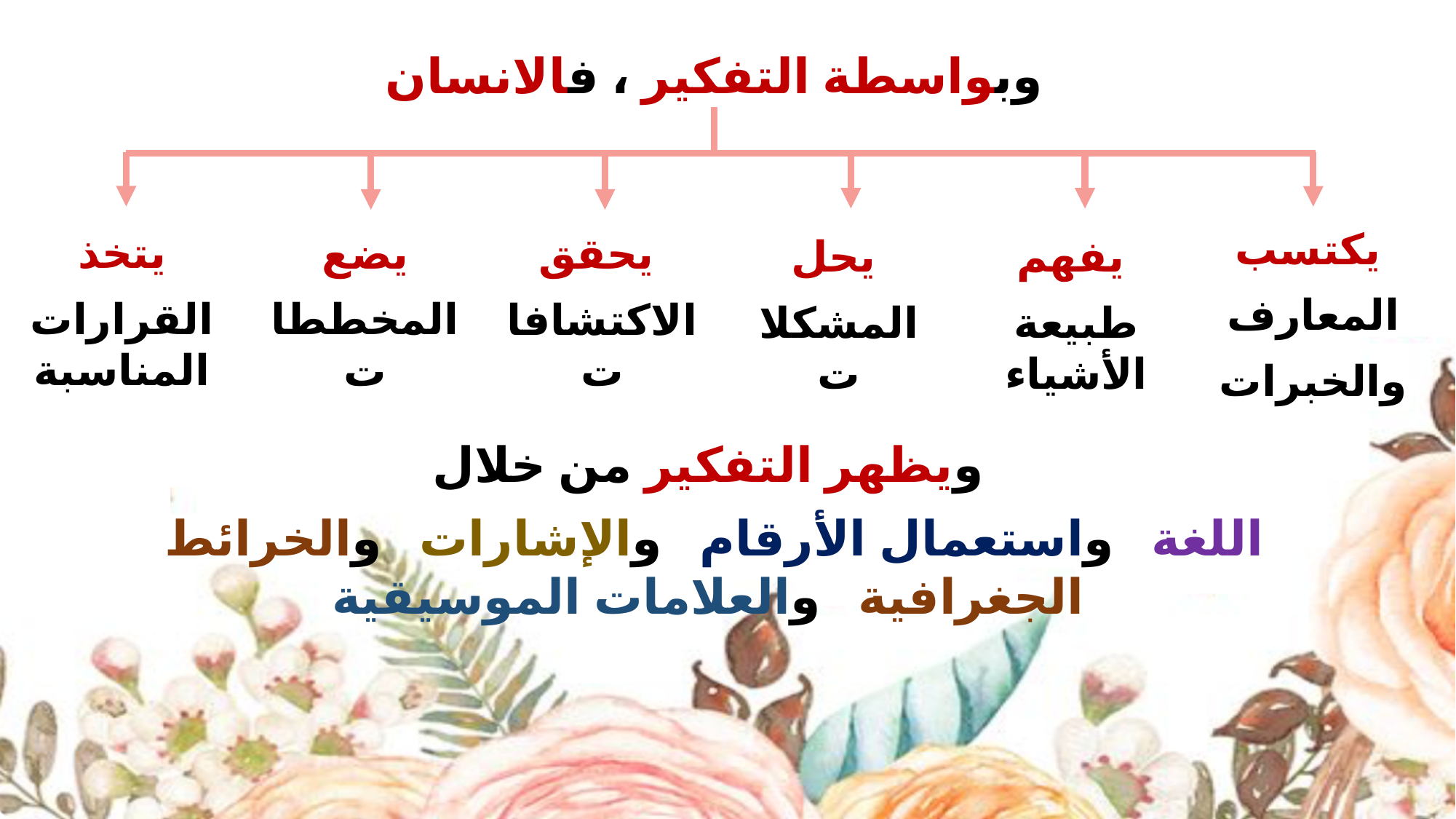

وبواسطة التفكير ، فالانسان
يتخذ
القرارات المناسبة
يضع
المخططات
يحقق
الاكتشافات
يحل
المشكلات
يفهم
طبيعة الأشياء
يكتسب
المعارف
والخبرات
ويظهر التفكير من خلال
اللغة   واستعمال الأرقام   والإشارات   والخرائط الجغرافية   والعلامات الموسيقية